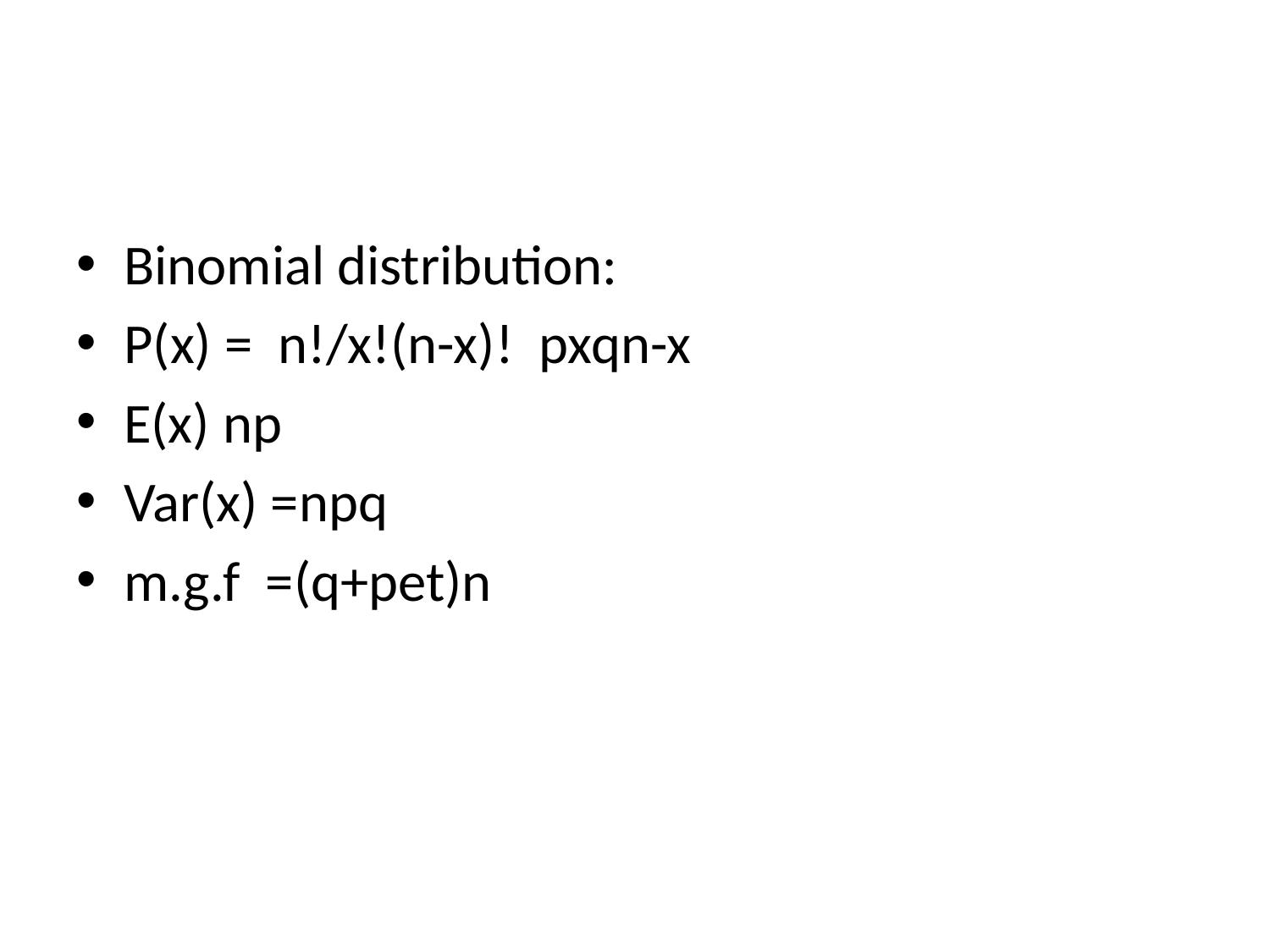

#
Binomial distribution:
P(x) =  n!/x!(n-x)!  pxqn-x
E(x) np
Var(x) =npq
m.g.f  =(q+pet)n